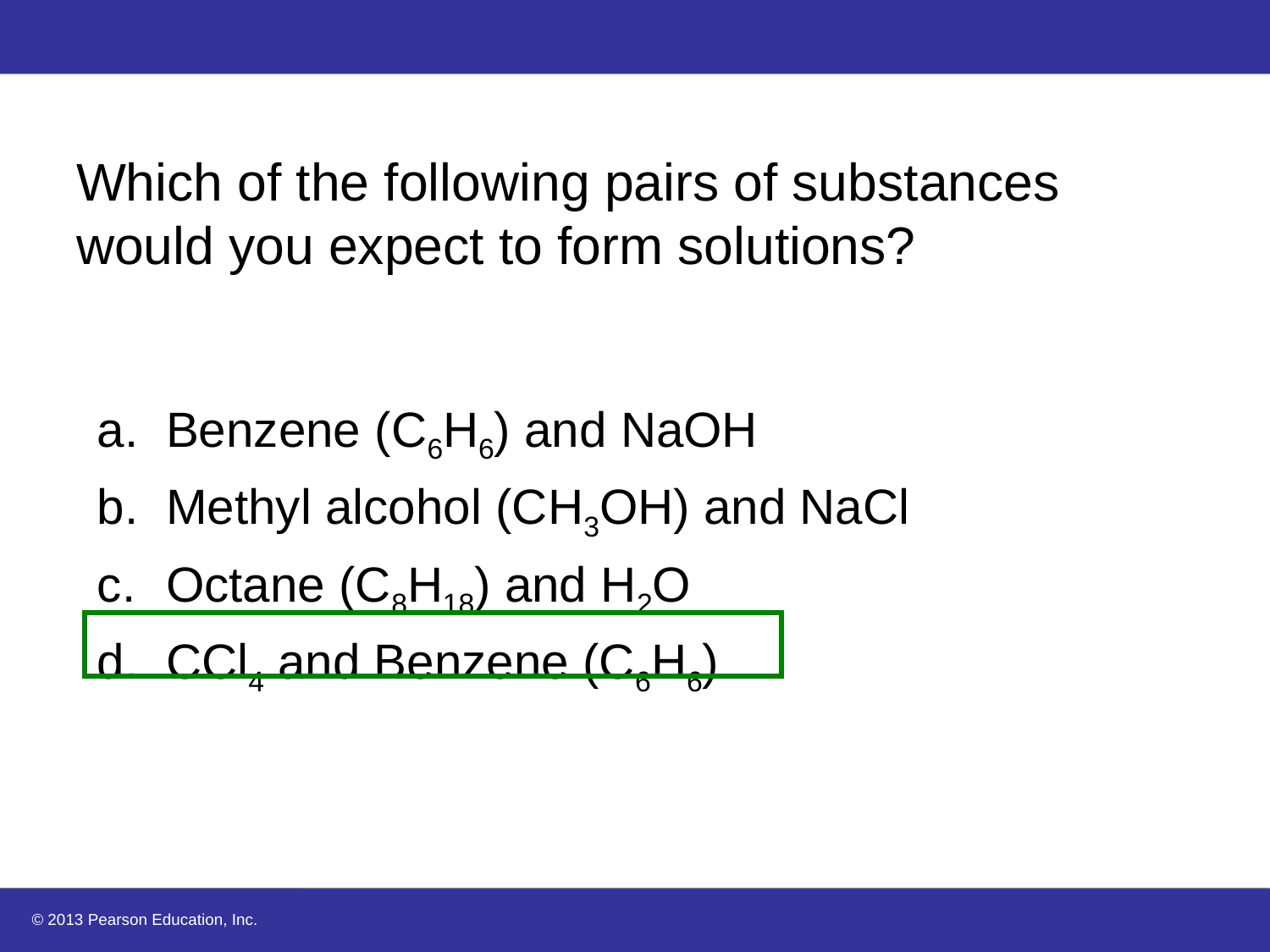

# Which of the following pairs of substances would you expect to form solutions?
Benzene (C6H6) and NaOH
Methyl alcohol (CH3OH) and NaCl
Octane (C8H18) and H2O
CCl4 and Benzene (C6H6)

© 2013 Pearson Education, Inc.